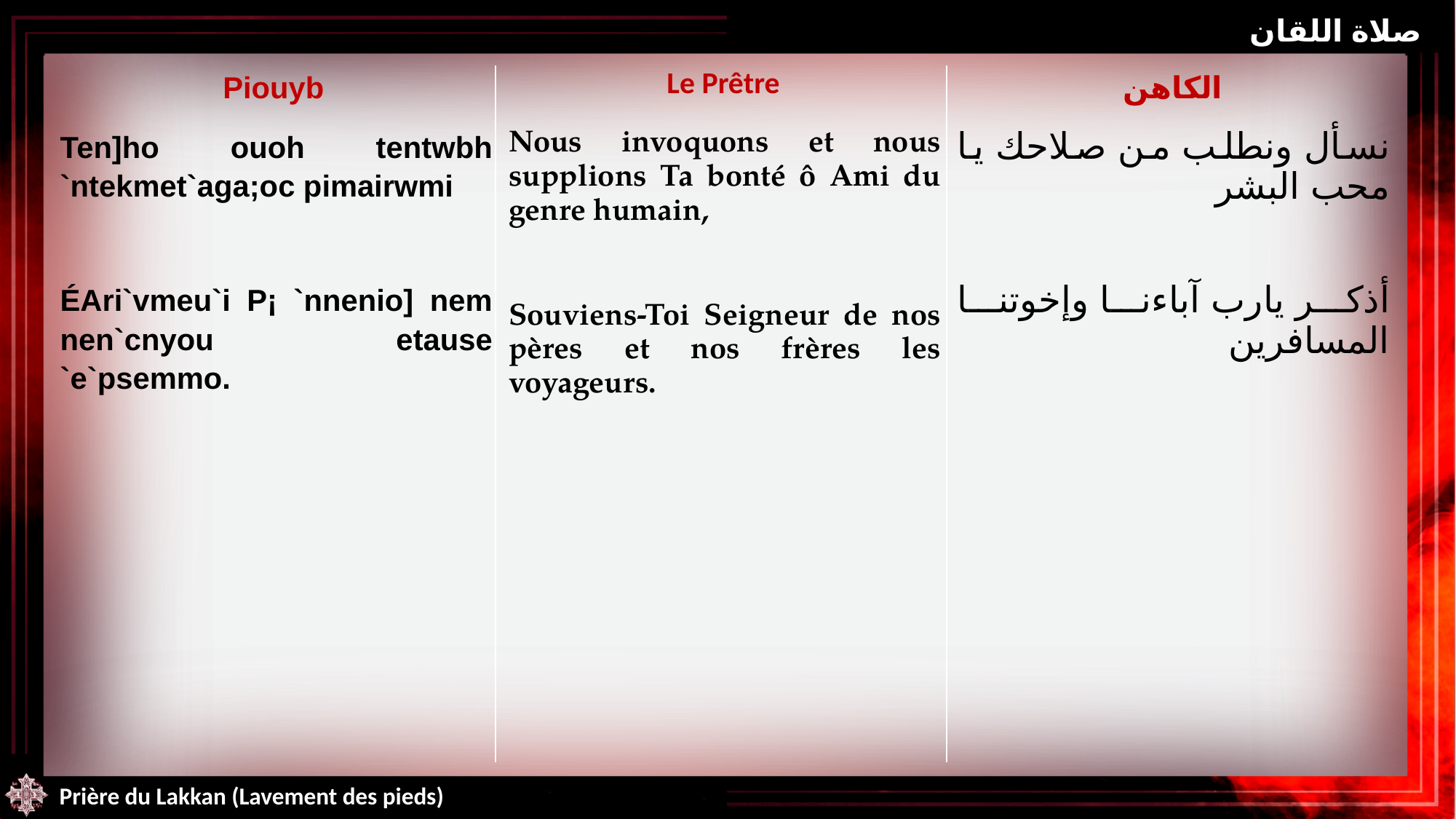

صلاة اللقان
| Piouyb | Le Prêtre | الكاهن |
| --- | --- | --- |
| Ten]ho ouoh tentwbh `ntekmet`aga;oc pimairwmi ÉAri`vmeu`i P¡ `nnenio] nem nen`cnyou etause `e`psemmo. | Nous invoquons et nous supplions Ta bonté ô Ami du genre humain, Souviens-Toi Seigneur de nos pères et nos frères les voyageurs. | نسأل ونطلب من صلاحك يا محب البشر أذكر يارب آباءنا وإخوتنا المسافرين |
| --- | --- | --- |
Prière du Lakkan (Lavement des pieds)